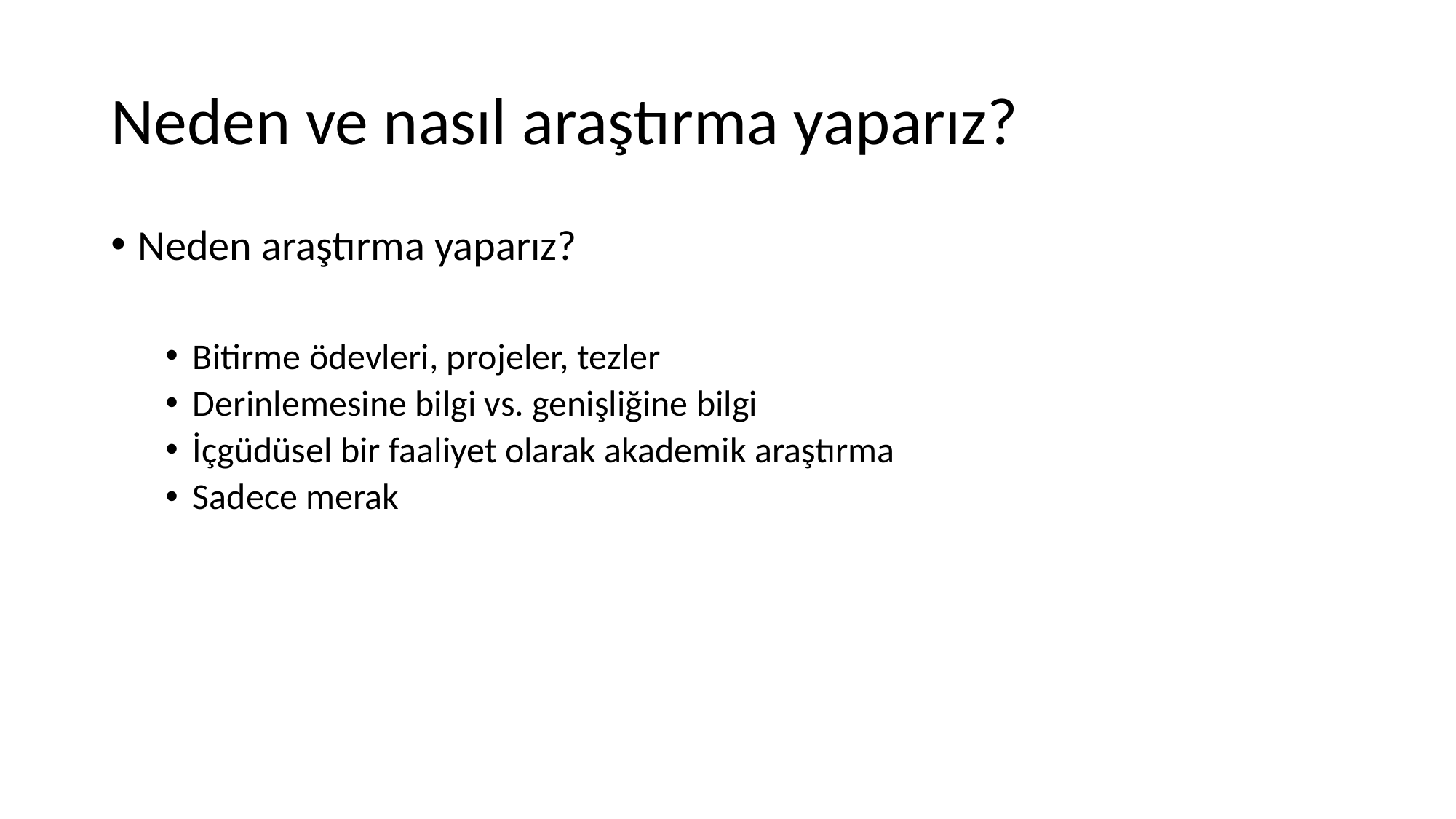

# Neden ve nasıl araştırma yaparız?
Neden araştırma yaparız?

Bitirme ödevleri, projeler, tezler
Derinlemesine bilgi vs. genişliğine bilgi
İçgüdüsel bir faaliyet olarak akademik araştırma
Sadece merak